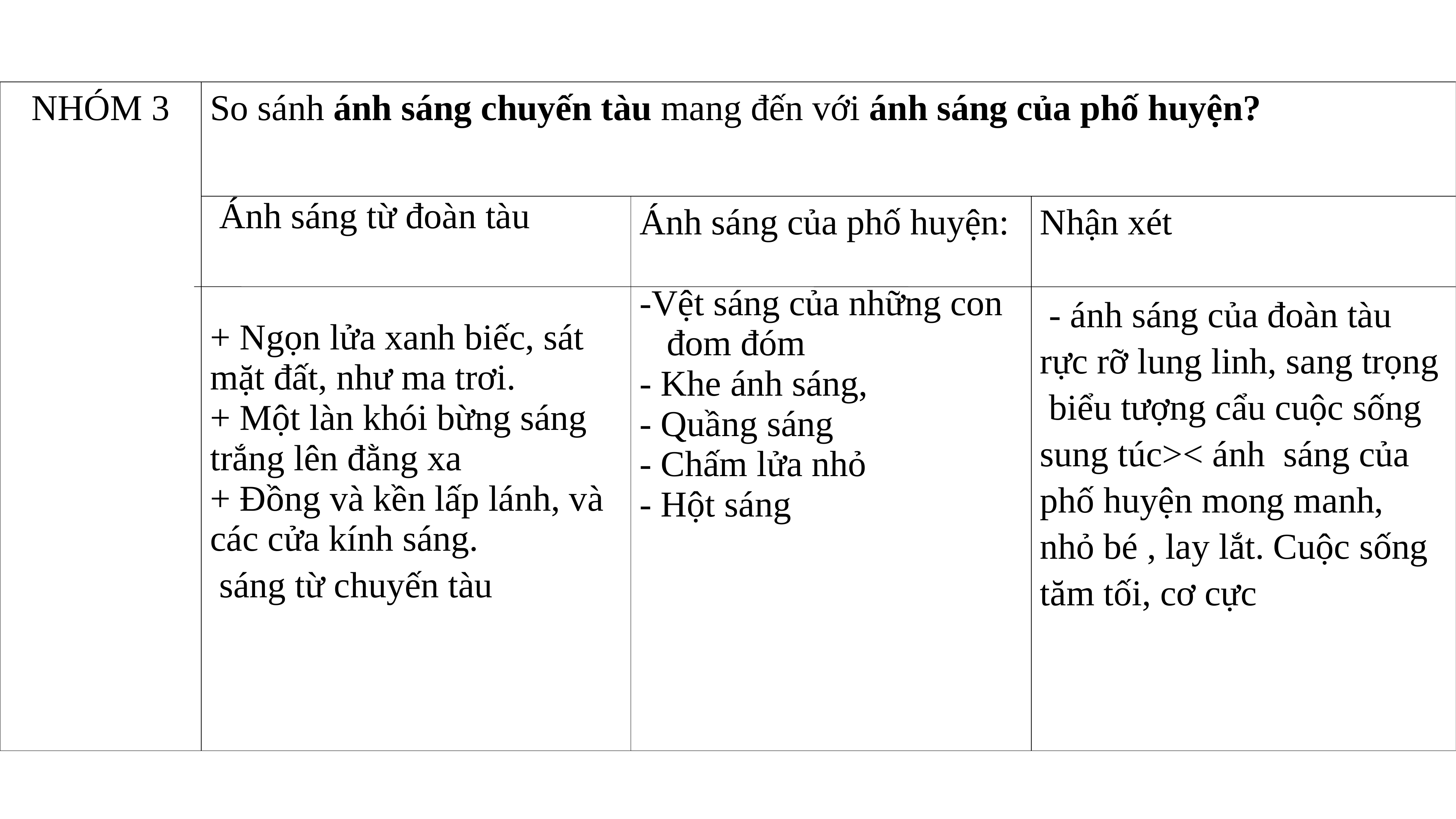

| NHÓM 3 | So sánh ánh sáng chuyến tàu mang đến với ánh sáng của phố huyện? |  |  |
| --- | --- | --- | --- |
|  | Ánh sáng từ đoàn tàu + Ngọn lửa xanh biếc, sát mặt đất, như ma trơi. + Một làn khói bừng sáng trắng lên đằng xa + Đồng và kền lấp lánh, và các cửa kính sáng. sáng từ chuyến tàu | Ánh sáng của phố huyện: -Vệt sáng của những con đom đóm - Khe ánh sáng, - Quầng sáng - Chấm lửa nhỏ - Hột sáng | Nhận xét - ánh sáng của đoàn tàu rực rỡ lung linh, sang trọng biểu tượng cẩu cuộc sống sung túc>< ánh sáng của phố huyện mong manh, nhỏ bé , lay lắt. Cuộc sống tăm tối, cơ cực |